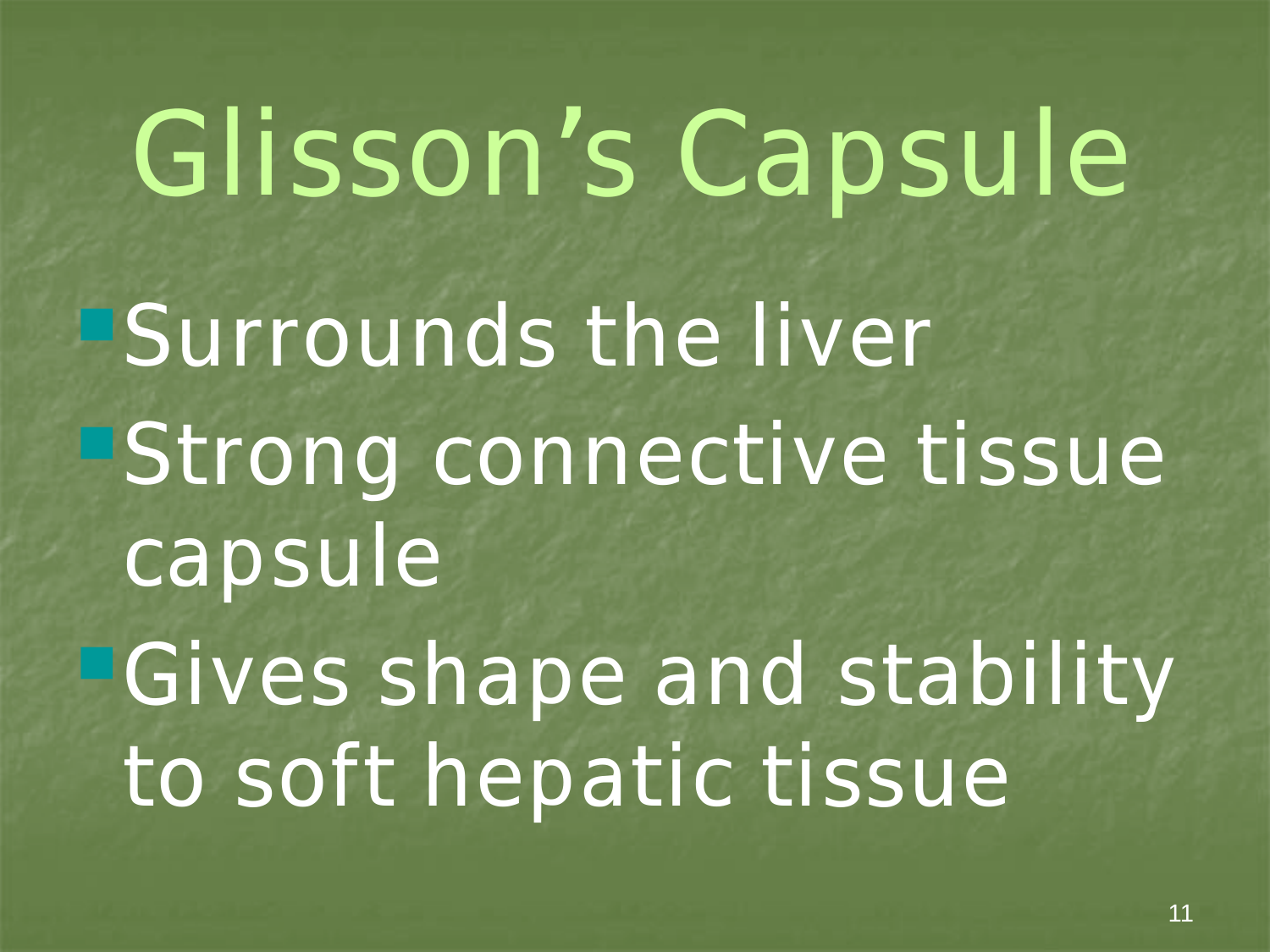

# Glisson’s Capsule
Surrounds the liver
Strong connective tissue capsule
Gives shape and stability to soft hepatic tissue
11